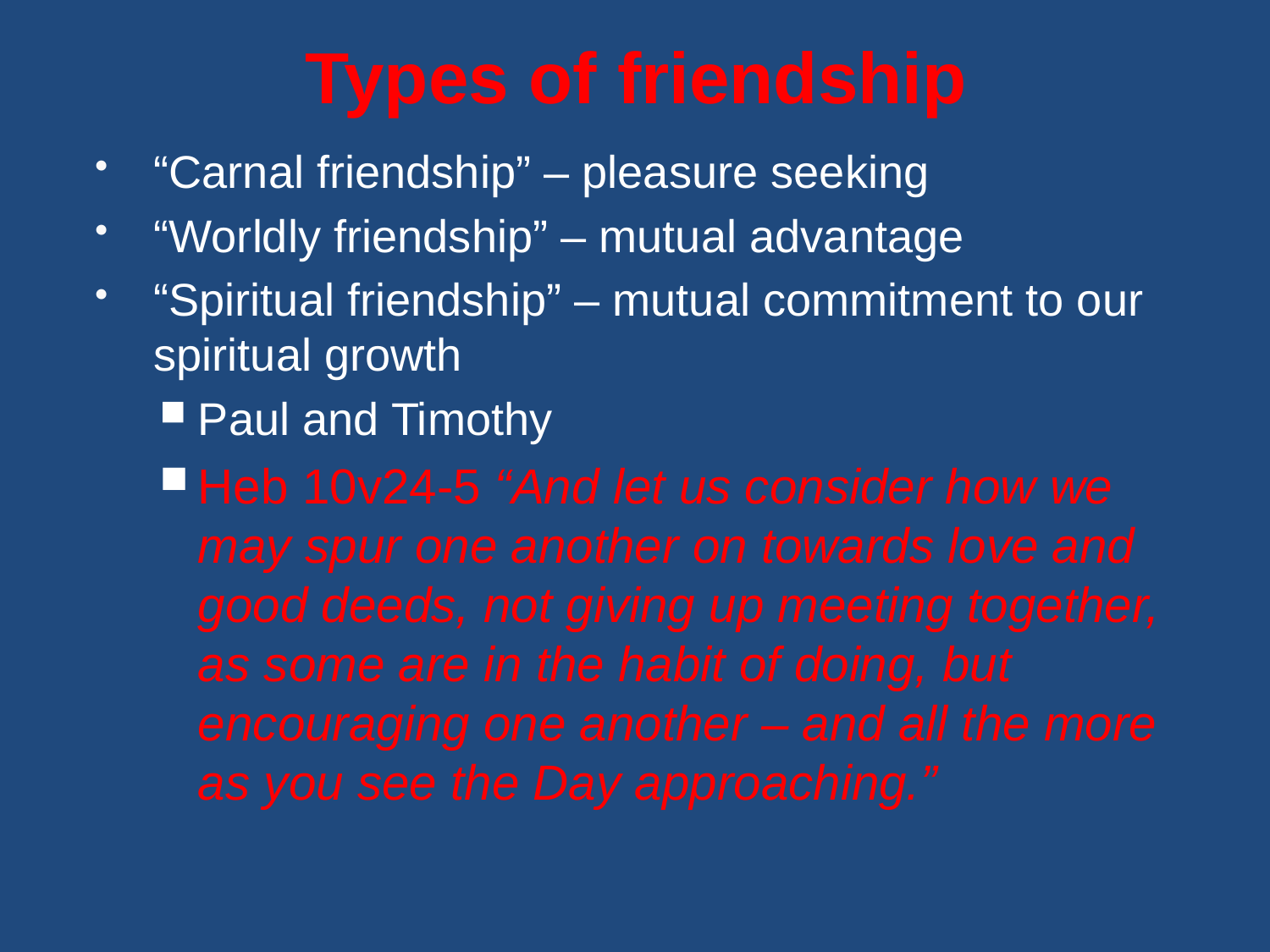

# Types of friendship
“Carnal friendship” – pleasure seeking
“Worldly friendship” – mutual advantage
“Spiritual friendship” – mutual commitment to our spiritual growth
Paul and Timothy
Heb 10v24-5 “And let us consider how we may spur one another on towards love and good deeds, not giving up meeting together, as some are in the habit of doing, but encouraging one another – and all the more as you see the Day approaching.”